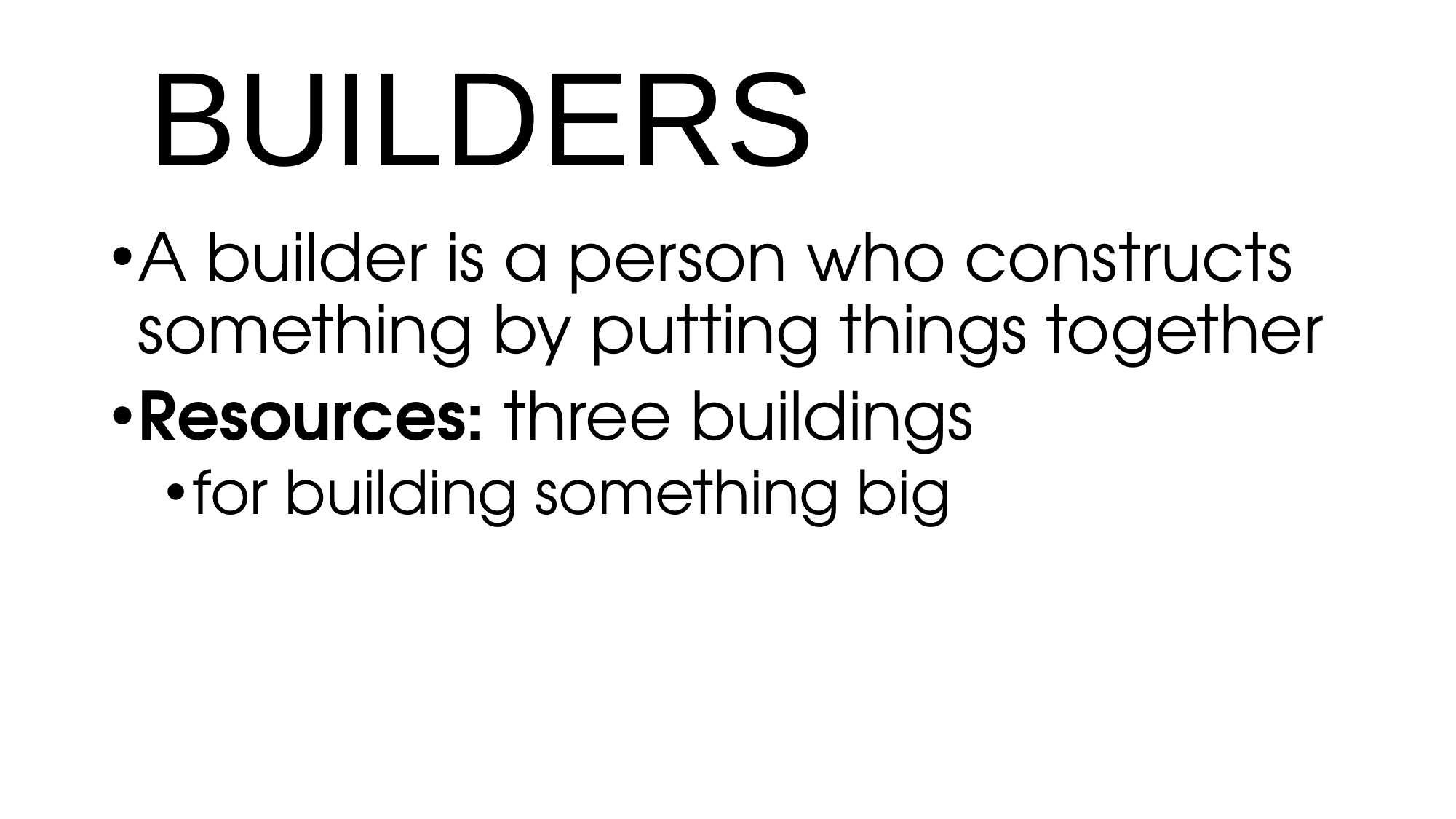

# BUILDERS
A builder is a person who constructs something by putting things together
Resources: three buildings
for building something big